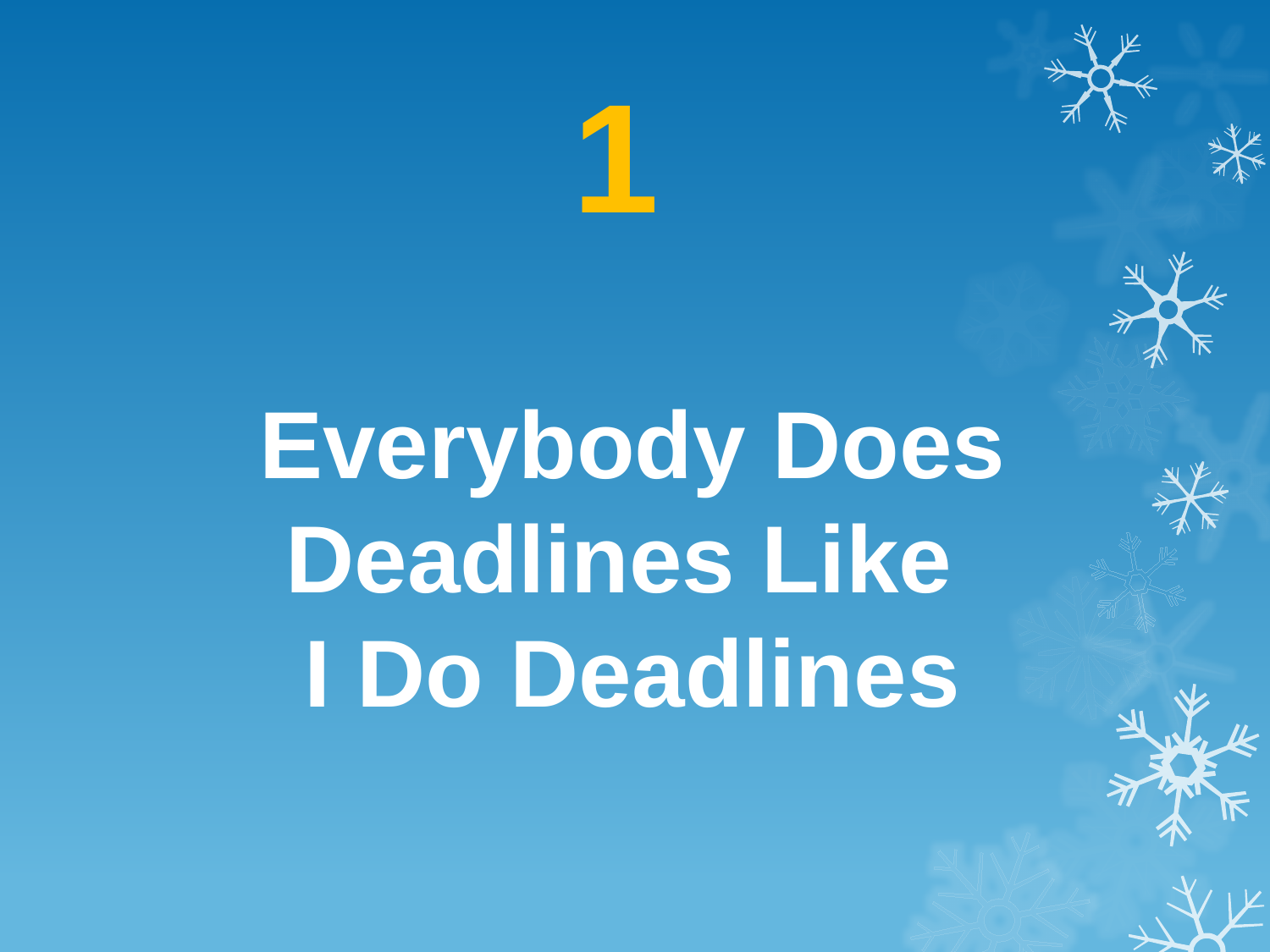

# 1 Everybody Does Deadlines Like I Do Deadlines